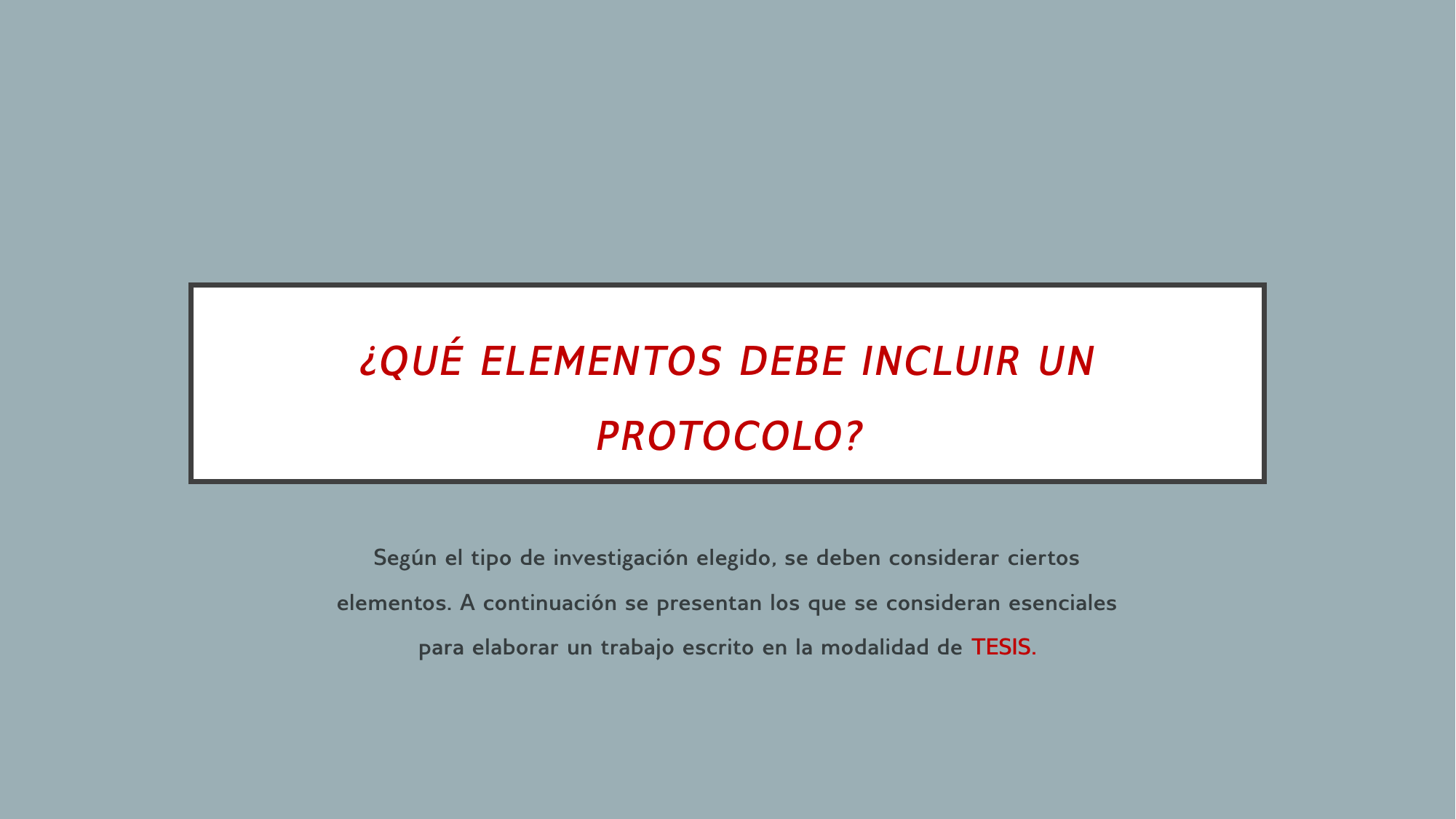

# ¿qué elementos debe incluir un protocolo?
Según el tipo de investigación elegido, se deben considerar ciertos elementos. A continuación se presentan los que se consideran esenciales para elaborar un trabajo escrito en la modalidad de TESIS.